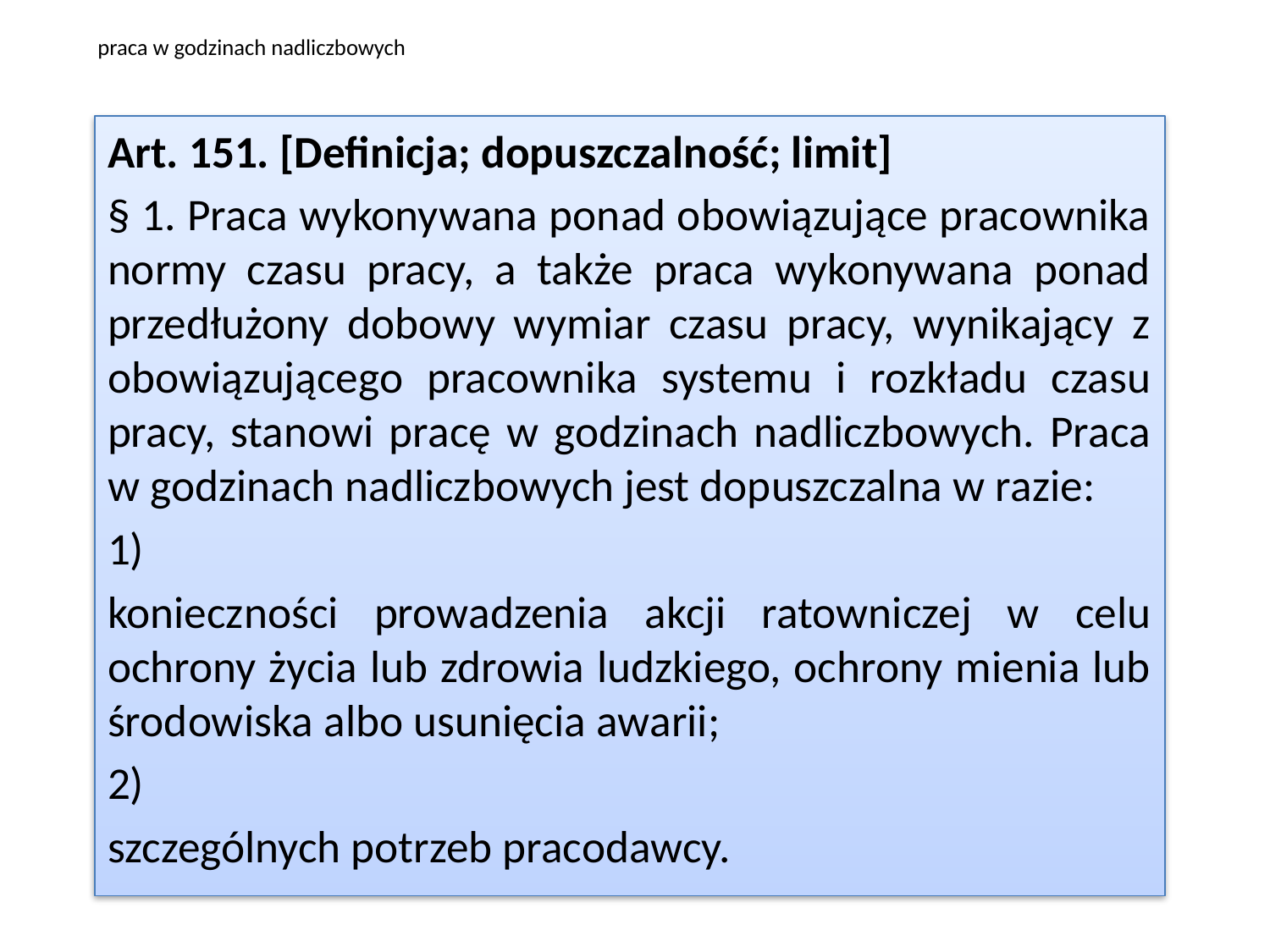

# praca w godzinach nadliczbowych
Art. 151. [Definicja; dopuszczalność; limit]
§ 1. Praca wykonywana ponad obowiązujące pracownika normy czasu pracy, a także praca wykonywana ponad przedłużony dobowy wymiar czasu pracy, wynikający z obowiązującego pracownika systemu i rozkładu czasu pracy, stanowi pracę w godzinach nadliczbowych. Praca w godzinach nadliczbowych jest dopuszczalna w razie:
1)
konieczności prowadzenia akcji ratowniczej w celu ochrony życia lub zdrowia ludzkiego, ochrony mienia lub środowiska albo usunięcia awarii;
2)
szczególnych potrzeb pracodawcy.